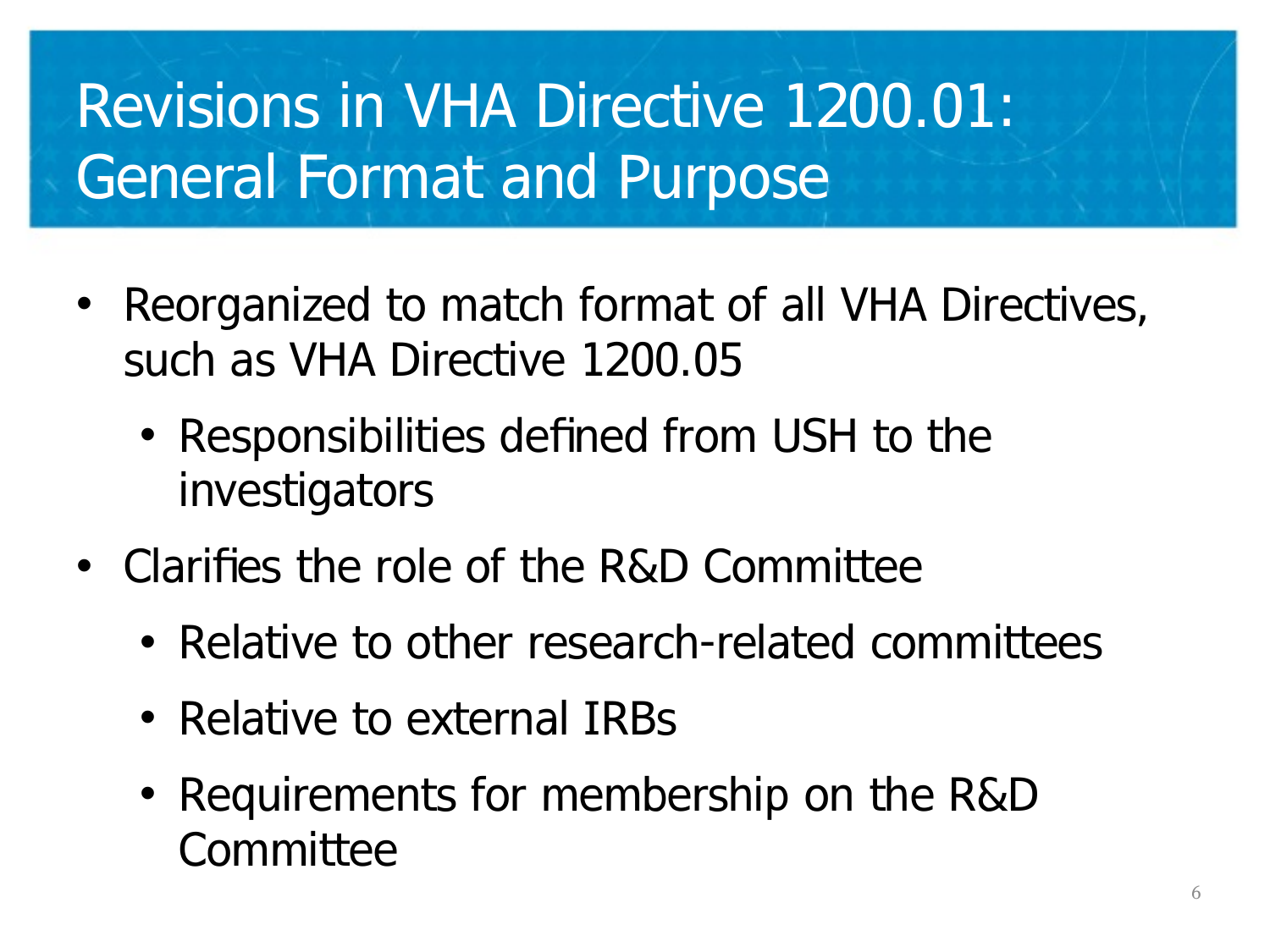

# Revisions in VHA Directive 1200.01: General Format and Purpose
Reorganized to match format of all VHA Directives, such as VHA Directive 1200.05
Responsibilities defined from USH to the investigators
Clarifies the role of the R&D Committee
Relative to other research-related committees
Relative to external IRBs
Requirements for membership on the R&D Committee